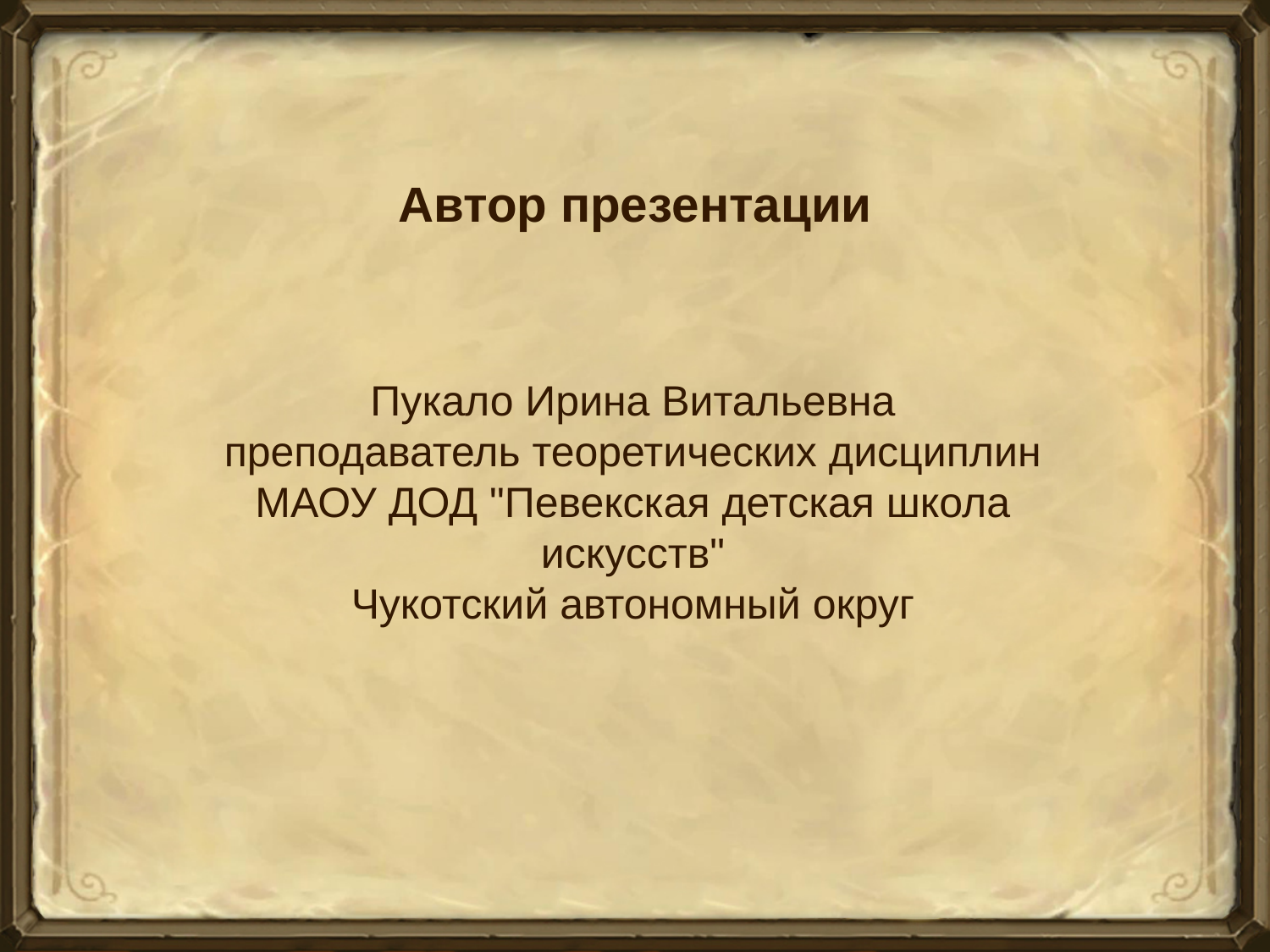

Автор презентации
Пукало Ирина Витальевна
преподаватель теоретических дисциплин
МАОУ ДОД "Певекская детская школа искусств"
Чукотский автономный округ